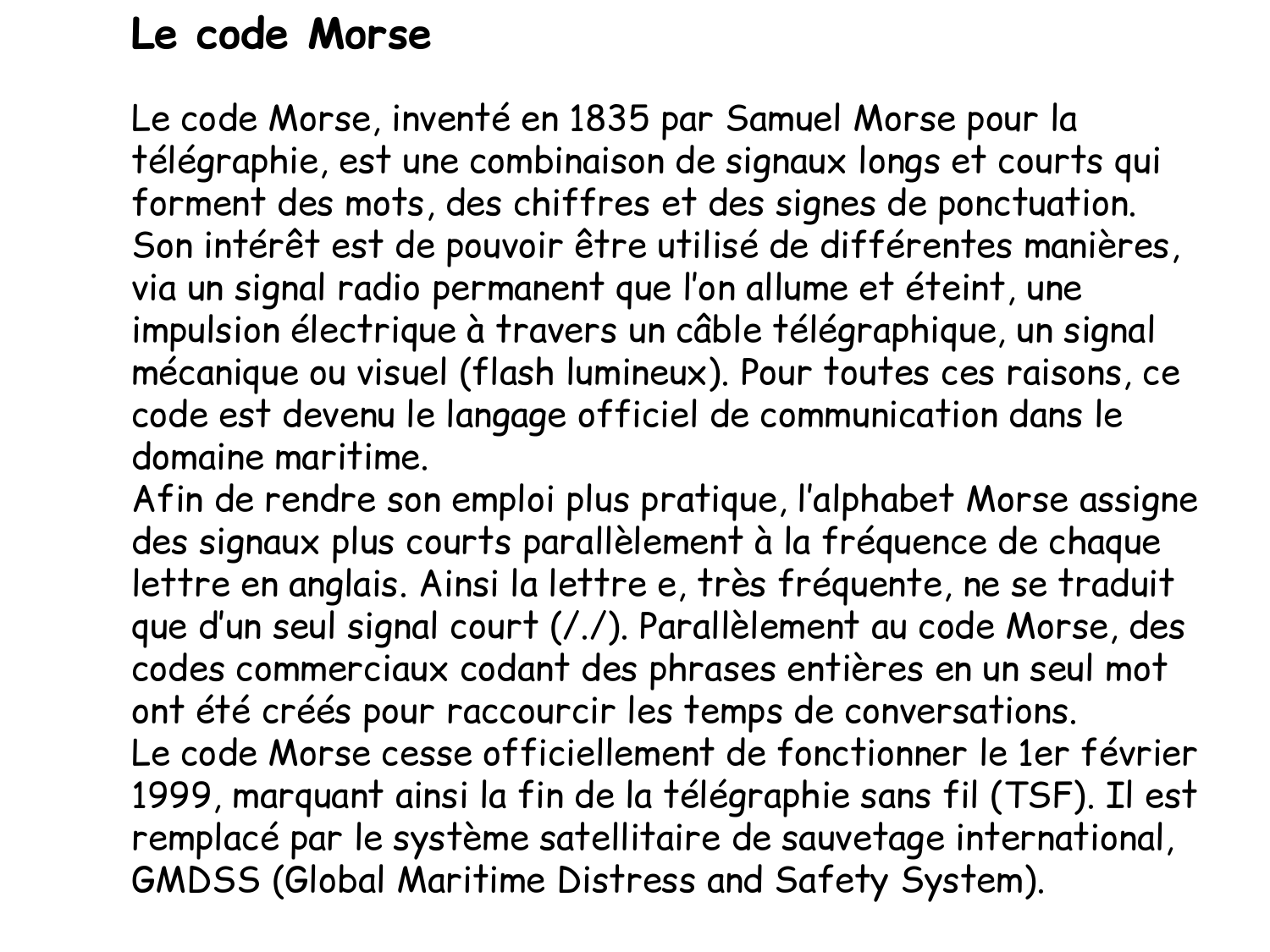

Le code Morse

Le code Morse, inventé en 1835 par Samuel Morse pour la télégraphie, est une combinaison de signaux longs et courts qui forment des mots, des chiffres et des signes de ponctuation. Son intérêt est de pouvoir être utilisé de différentes manières, via un signal radio permanent que l’on allume et éteint, une impulsion électrique à travers un câble télégraphique, un signal mécanique ou visuel (flash lumineux). Pour toutes ces raisons, ce code est devenu le langage officiel de communication dans le domaine maritime.
Afin de rendre son emploi plus pratique, l’alphabet Morse assigne des signaux plus courts parallèlement à la fréquence de chaque lettre en anglais. Ainsi la lettre e, très fréquente, ne se traduit que d’un seul signal court (/./). Parallèlement au code Morse, des codes commerciaux codant des phrases entières en un seul mot ont été créés pour raccourcir les temps de conversations.
Le code Morse cesse officiellement de fonctionner le 1er février 1999, marquant ainsi la fin de la télégraphie sans fil (TSF). Il est remplacé par le système satellitaire de sauvetage international, GMDSS (Global Maritime Distress and Safety System).